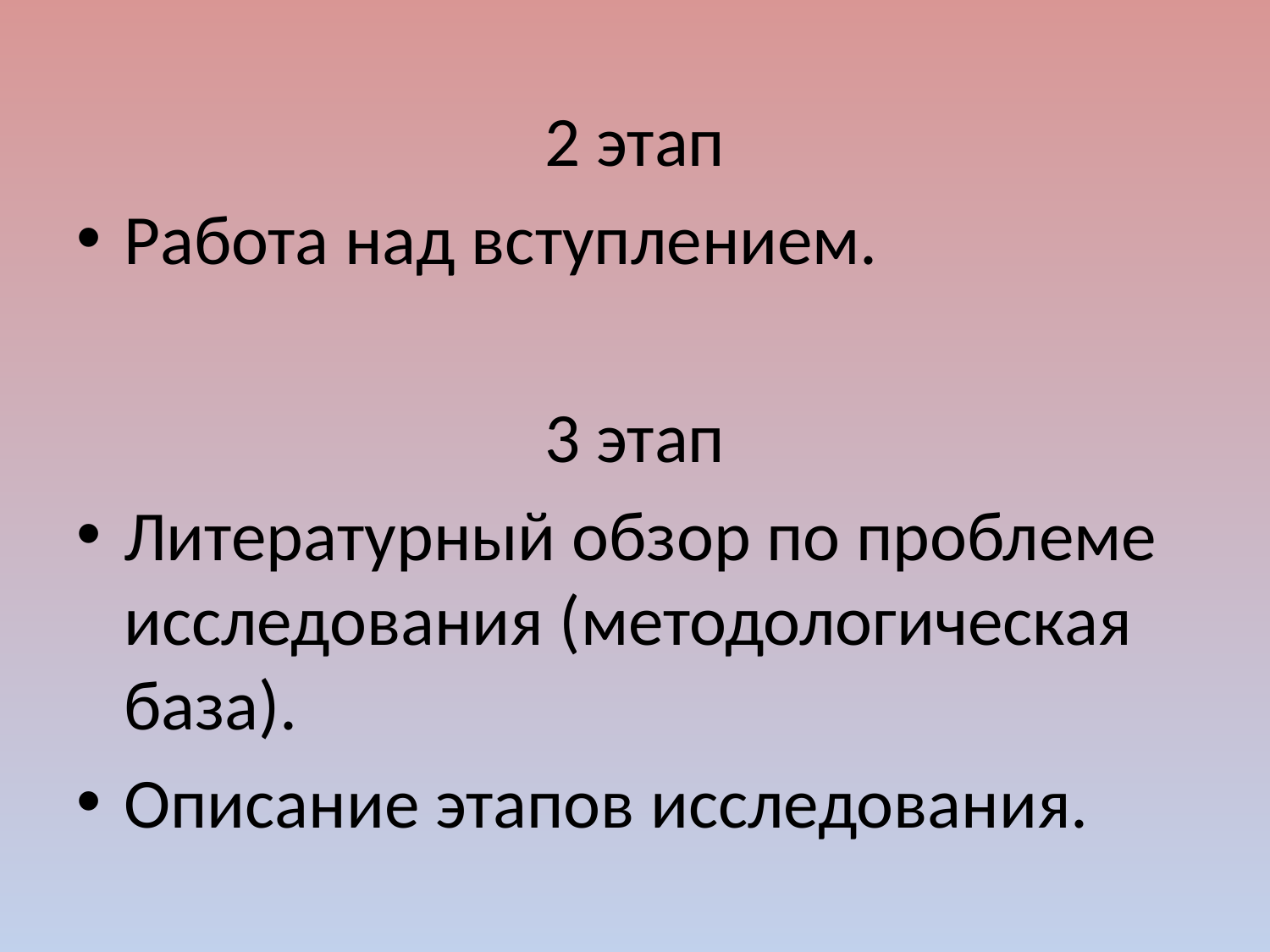

2 этап
Работа над вступлением.

3 этап
Литературный обзор по проблеме исследования (методологическая база).
Описание этапов исследования.